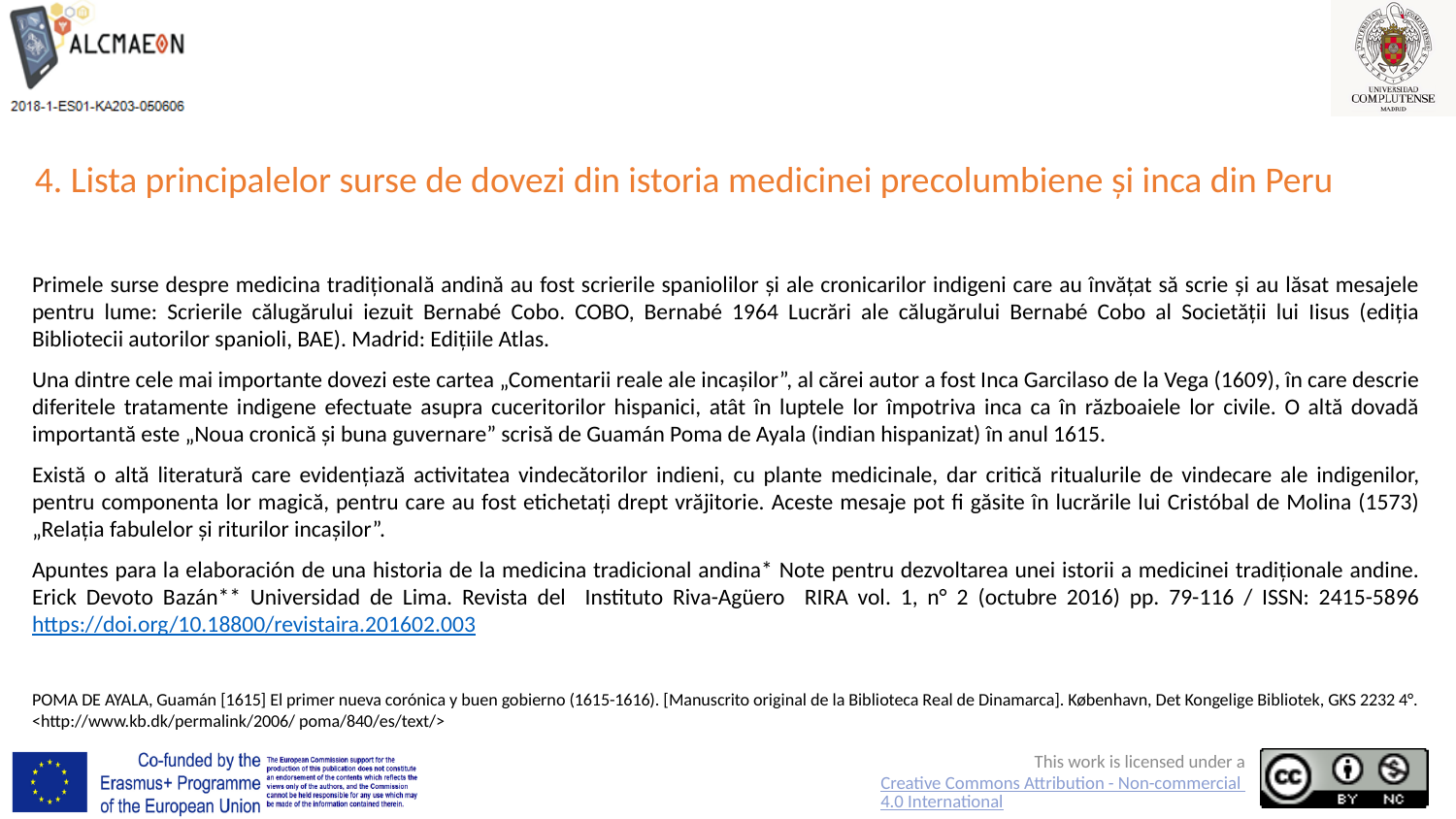

# 4. Lista principalelor surse de dovezi din istoria medicinei precolumbiene și inca din Peru

Primele surse despre medicina tradițională andină au fost scrierile spaniolilor și ale cronicarilor indigeni care au învățat să scrie și au lăsat mesajele pentru lume: Scrierile călugărului iezuit Bernabé Cobo. COBO, Bernabé 1964 Lucrări ale călugărului Bernabé Cobo al Societății lui Iisus (ediția Bibliotecii autorilor spanioli, BAE). Madrid: Edițiile Atlas.
Una dintre cele mai importante dovezi este cartea „Comentarii reale ale incașilor”, al cărei autor a fost Inca Garcilaso de la Vega (1609), în care descrie diferitele tratamente indigene efectuate asupra cuceritorilor hispanici, atât în luptele lor împotriva inca ca în războaiele lor civile. O altă dovadă importantă este „Noua cronică și buna guvernare” scrisă de Guamán Poma de Ayala (indian hispanizat) în anul 1615.
Există o altă literatură care evidențiază activitatea vindecătorilor indieni, cu plante medicinale, dar critică ritualurile de vindecare ale indigenilor, pentru componenta lor magică, pentru care au fost etichetați drept vrăjitorie. Aceste mesaje pot fi găsite în lucrările lui Cristóbal de Molina (1573) „Relația fabulelor și riturilor incașilor”.
Apuntes para la elaboración de una historia de la medicina tradicional andina* Note pentru dezvoltarea unei istorii a medicinei tradiționale andine. Erick Devoto Bazán** Universidad de Lima. Revista del  Instituto Riva-Agüero  RIRA vol. 1, n° 2 (octubre 2016) pp. 79-116 / ISSN: 2415-5896 https://doi.org/10.18800/revistaira.201602.003

POMA DE AYALA, Guamán [1615] El primer nueva corónica y buen gobierno (1615-1616). [Manuscrito original de la Biblioteca Real de Dinamarca]. København, Det Kongelige Bibliotek, GKS 2232 4°. <http://www.kb.dk/permalink/2006/ poma/840/es/text/>